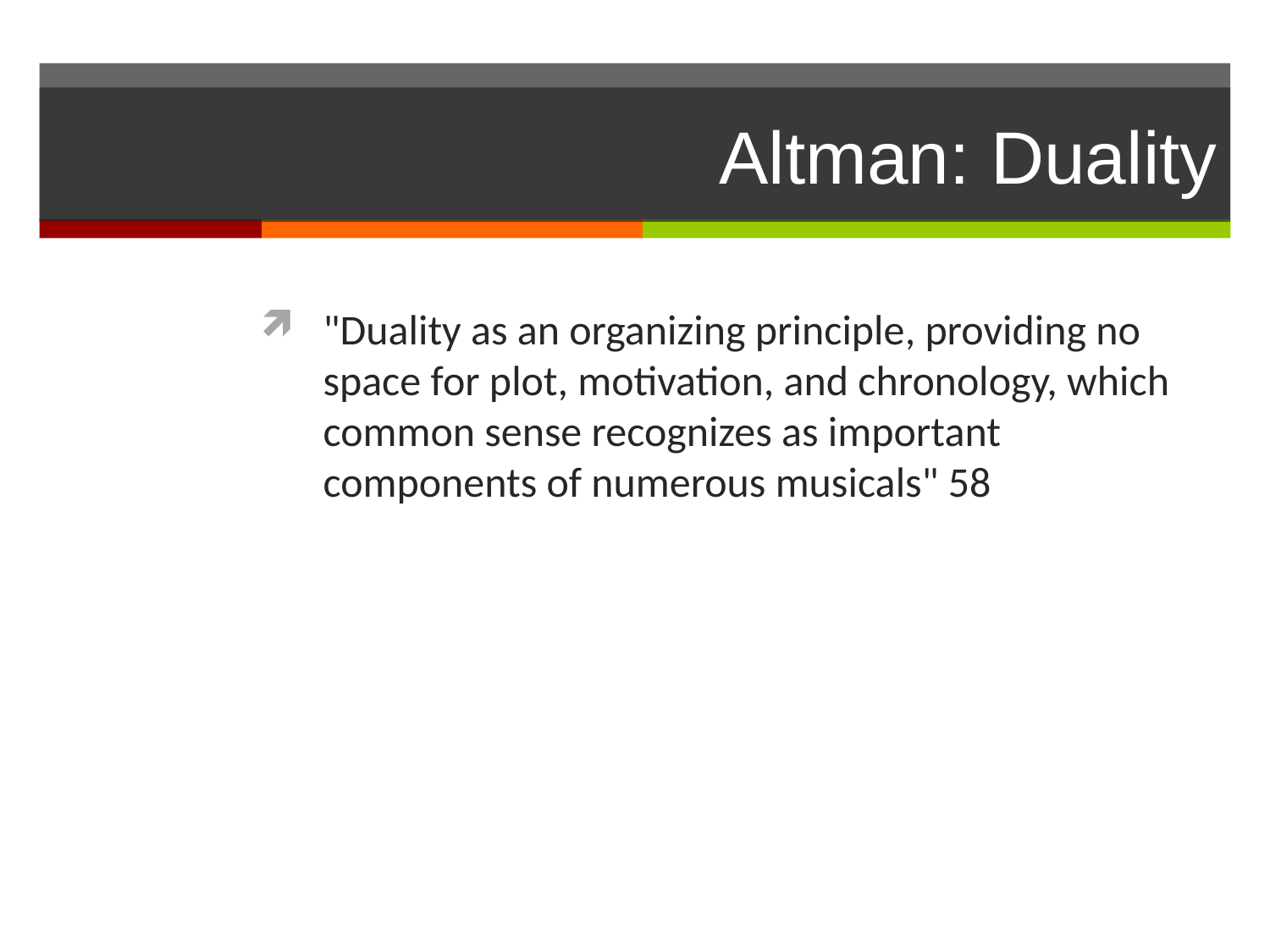

# Altman: Duality
"Duality as an organizing principle, providing no space for plot, motivation, and chronology, which common sense recognizes as important components of numerous musicals" 58